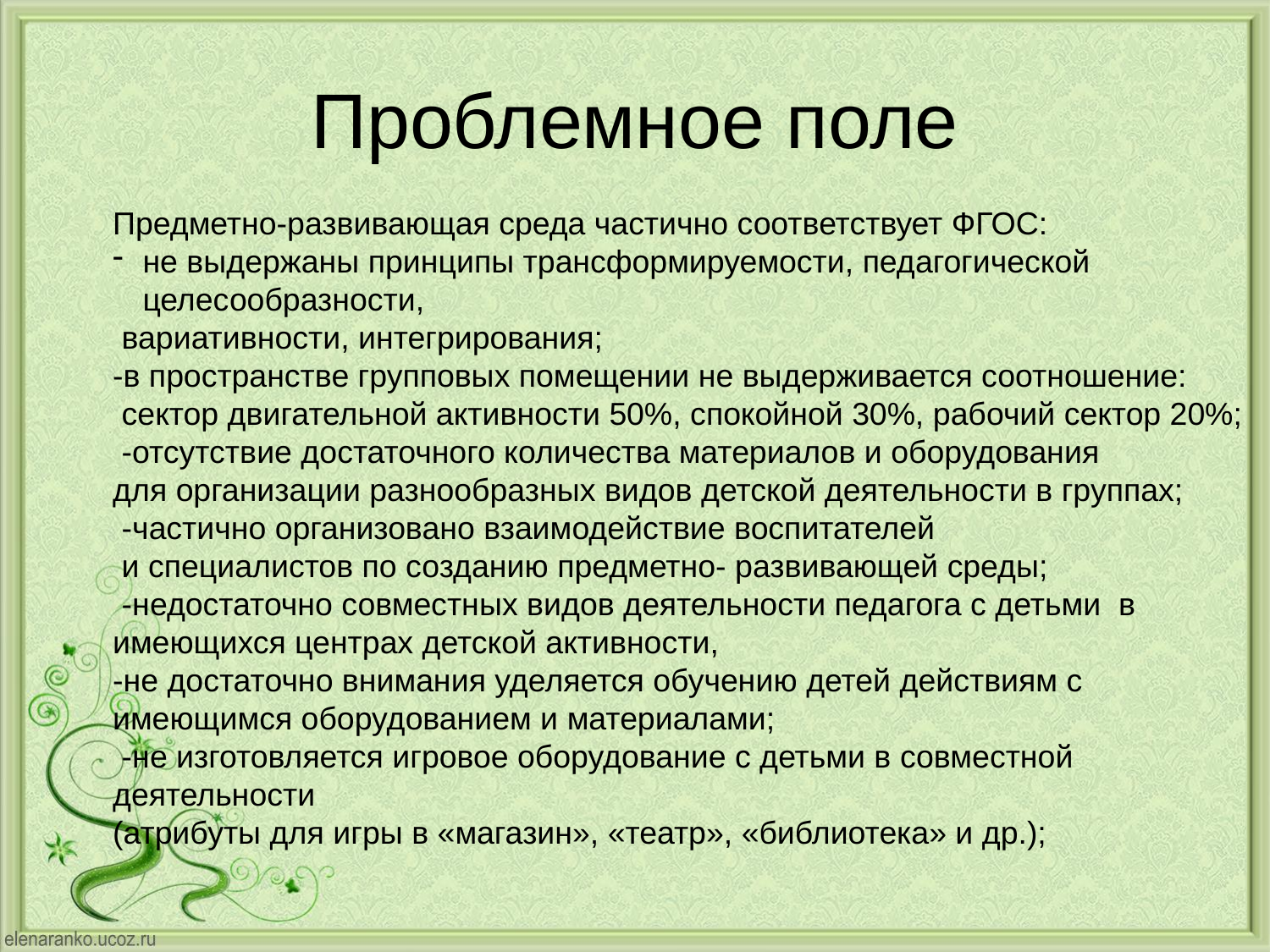

Проблемное поле
Предметно-развивающая среда частично соответствует ФГОС:
не выдержаны принципы трансформируемости, педагогической целесообразности,
 вариативности, интегрирования;
-в пространстве групповых помещении не выдерживается соотношение:
 сектор двигательной активности 50%, спокойной 30%, рабочий сектор 20%;
 -отсутствие достаточного количества материалов и оборудования
для организации разнообразных видов детской деятельности в группах;
 -частично организовано взаимодействие воспитателей
 и специалистов по созданию предметно- развивающей среды;
 -недостаточно совместных видов деятельности педагога с детьми  в имеющихся центрах детской активности,
-не достаточно внимания уделяется обучению детей действиям с имеющимся оборудованием и материалами;
 -не изготовляется игровое оборудование с детьми в совместной деятельности
(атрибуты для игры в «магазин», «театр», «библиотека» и др.);